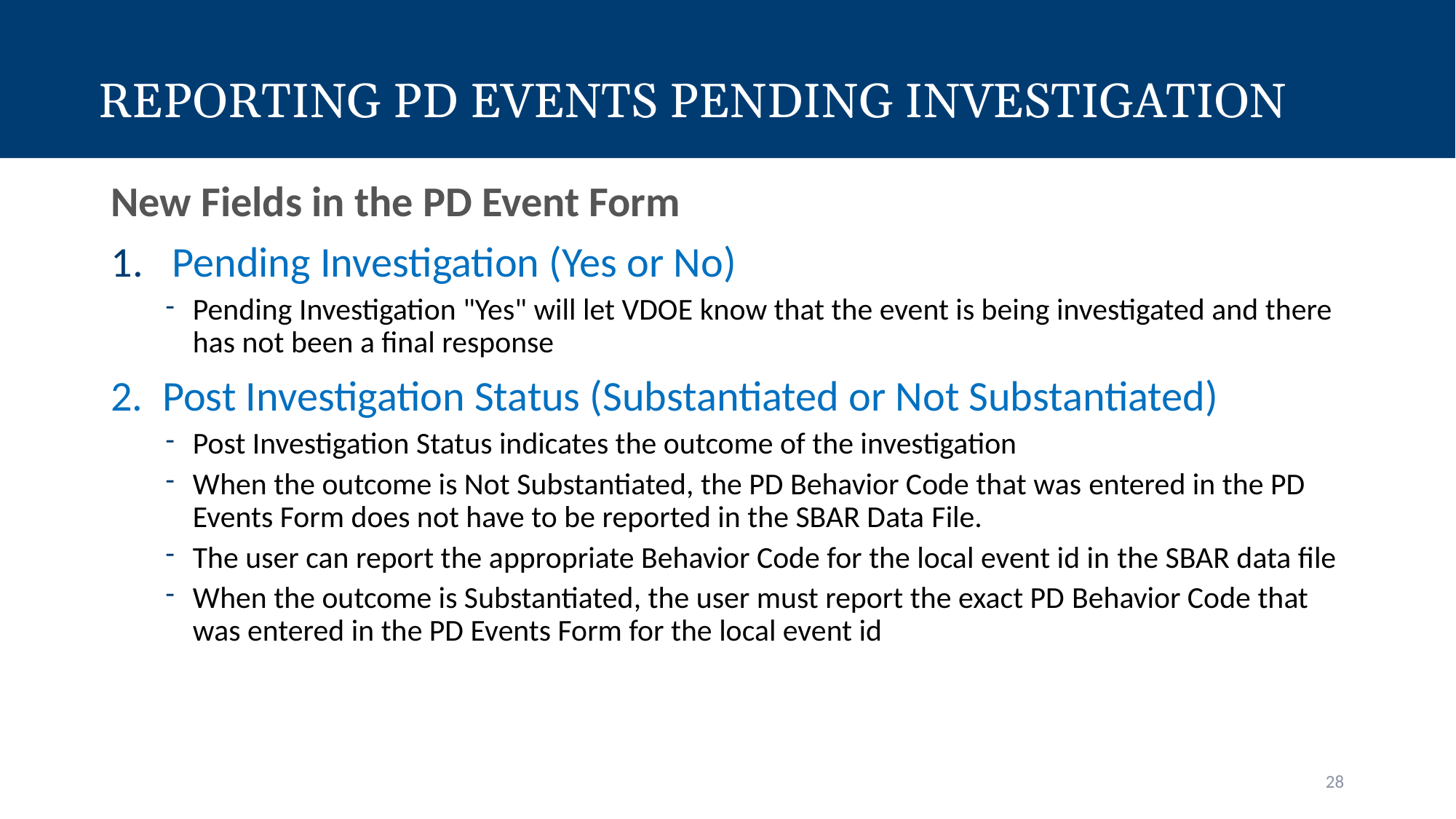

Reporting PD Events pending investigation
New Fields in the PD Event Form
Pending Investigation (Yes or No)
Pending Investigation "Yes" will let VDOE know that the event is being investigated and there has not been a final response
2.  Post Investigation Status (Substantiated or Not Substantiated)
Post Investigation Status indicates the outcome of the investigation
When the outcome is Not Substantiated, the PD Behavior Code that was entered in the PD Events Form does not have to be reported in the SBAR Data File.
The user can report the appropriate Behavior Code for the local event id in the SBAR data file
When the outcome is Substantiated, the user must report the exact PD Behavior Code that was entered in the PD Events Form for the local event id

28